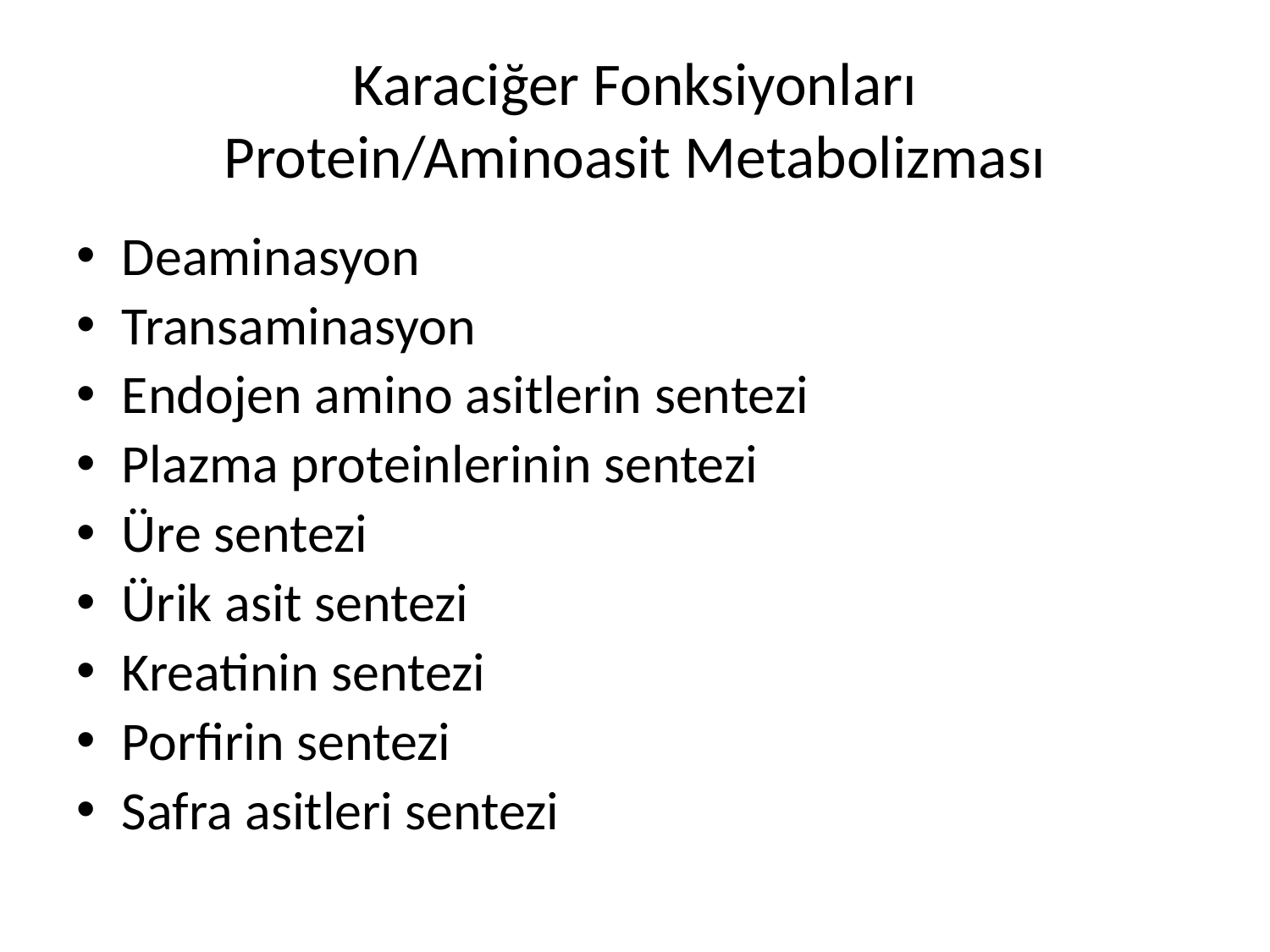

# Karaciğer Fonksiyonları Protein/Aminoasit Metabolizması
Deaminasyon
Transaminasyon
Endojen amino asitlerin sentezi
Plazma proteinlerinin sentezi
Üre sentezi
Ürik asit sentezi
Kreatinin sentezi
Porfirin sentezi
Safra asitleri sentezi